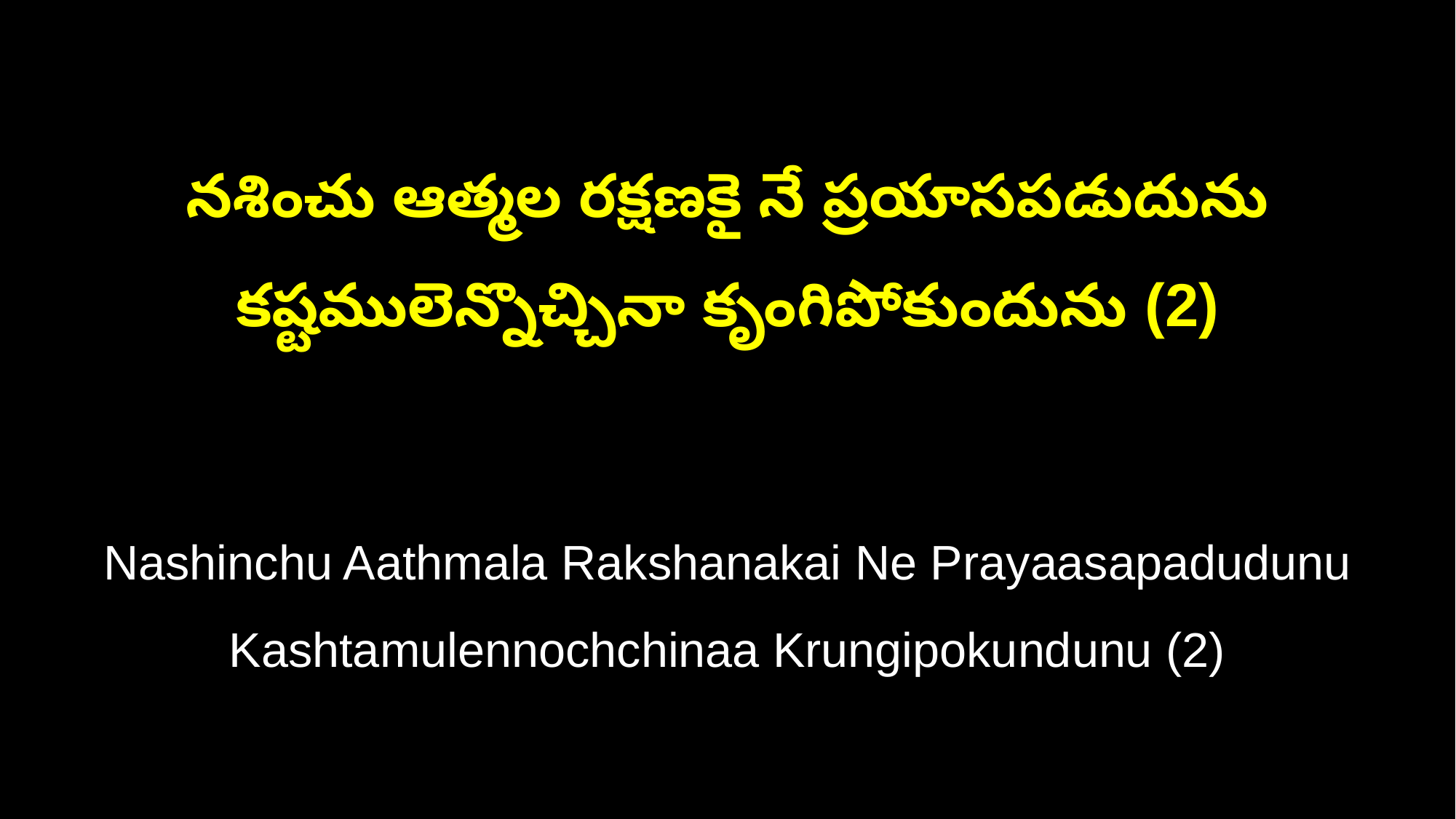

నశించు ఆత్మల రక్షణకై నే ప్రయాసపడుదును
కష్టములెన్నొచ్చినా కృంగిపోకుందును (2)
Nashinchu Aathmala Rakshanakai Ne Prayaasapadudunu
Kashtamulennochchinaa Krungipokundunu (2)